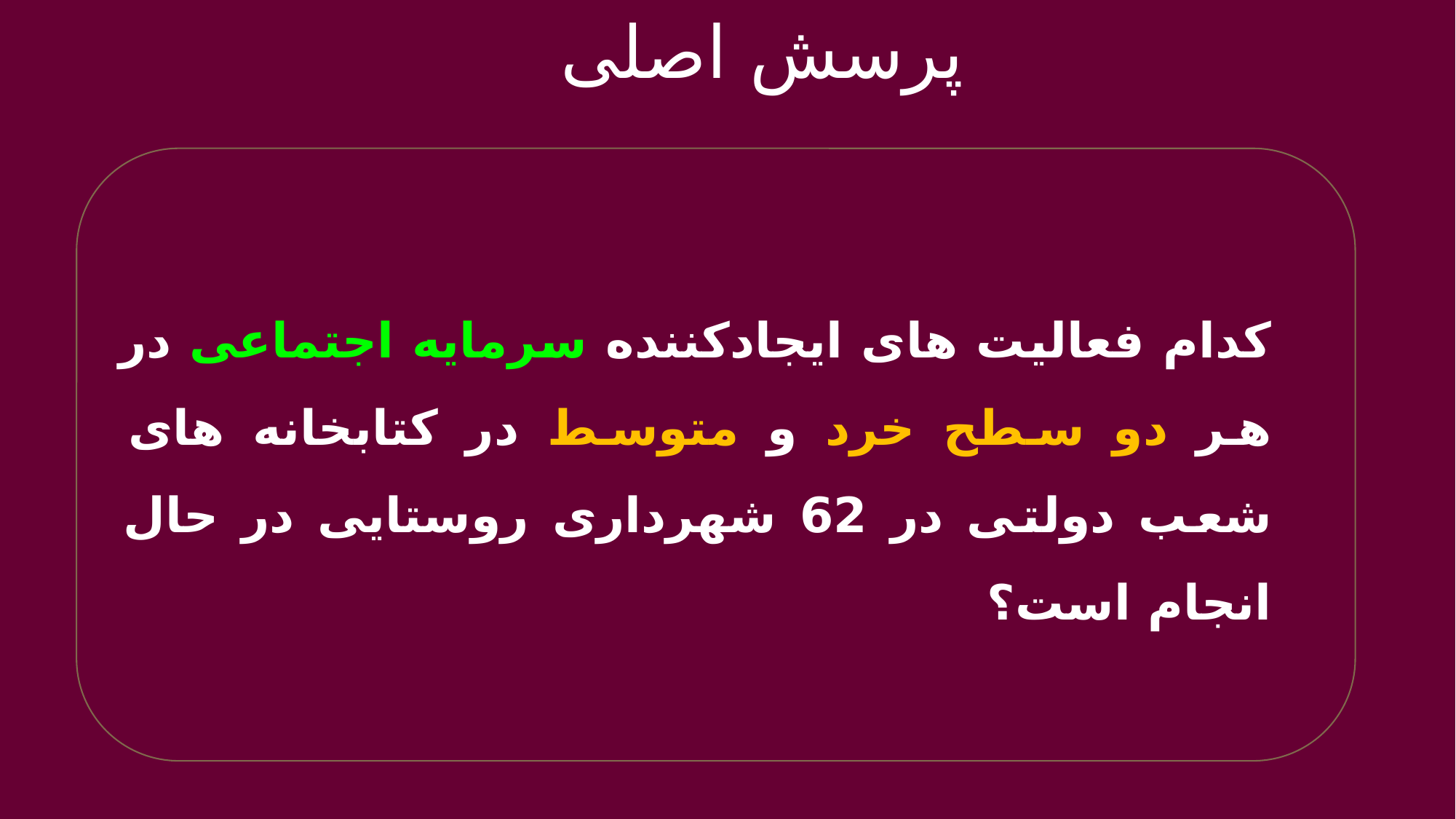

پرسش اصلی
#
کدام فعالیت های ایجادکننده سرمایه اجتماعی در هر دو سطح خرد و متوسط در کتابخانه های شعب دولتی در 62 شهرداری روستایی در حال انجام است؟